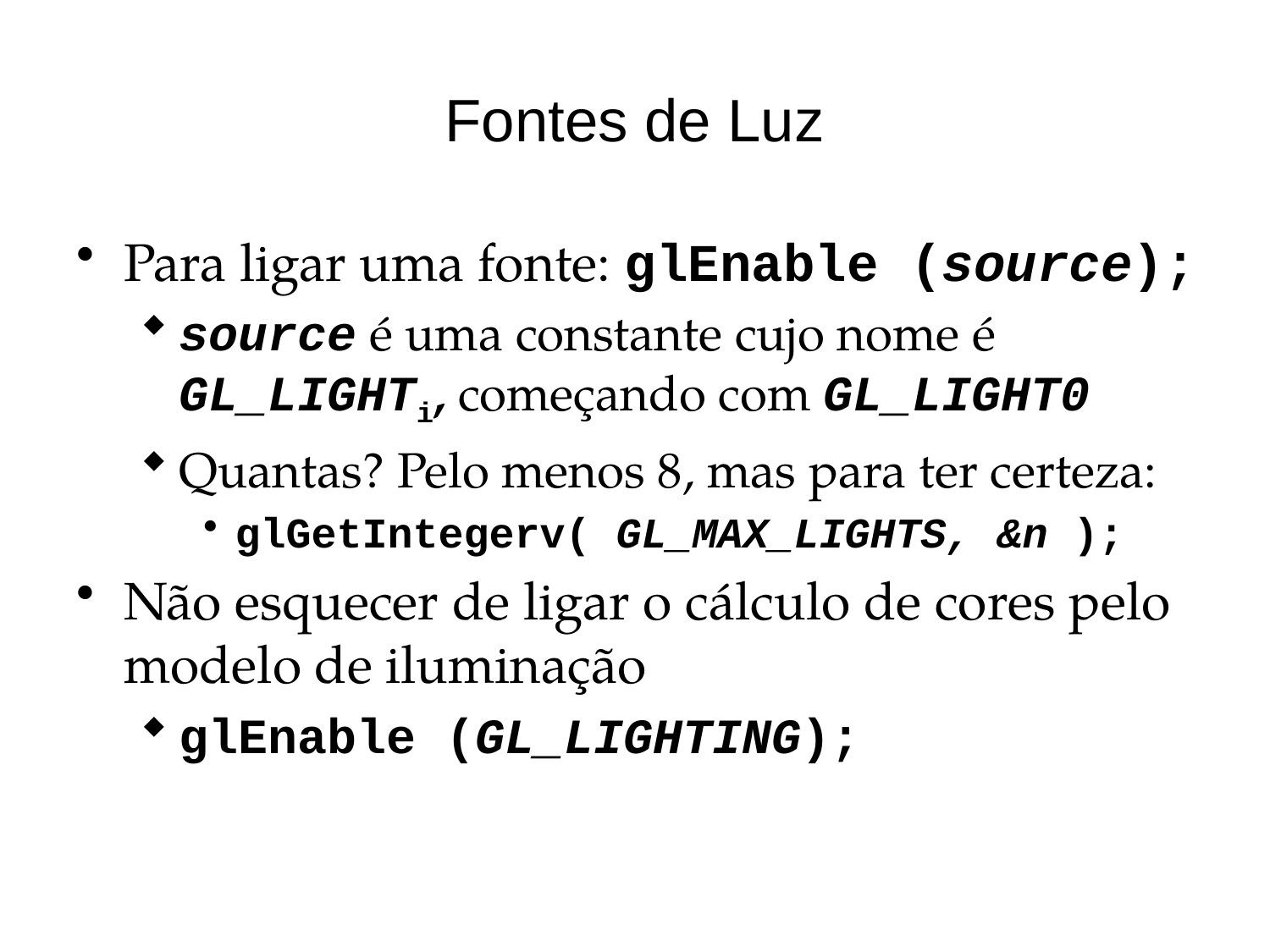

# Fontes de Luz
Para ligar uma fonte: glEnable (source);
source é uma constante cujo nome é GL_LIGHTi, começando com GL_LIGHT0
Quantas? Pelo menos 8, mas para ter certeza:
glGetIntegerv( GL_MAX_LIGHTS, &n );
Não esquecer de ligar o cálculo de cores pelo modelo de iluminação
glEnable (GL_LIGHTING);